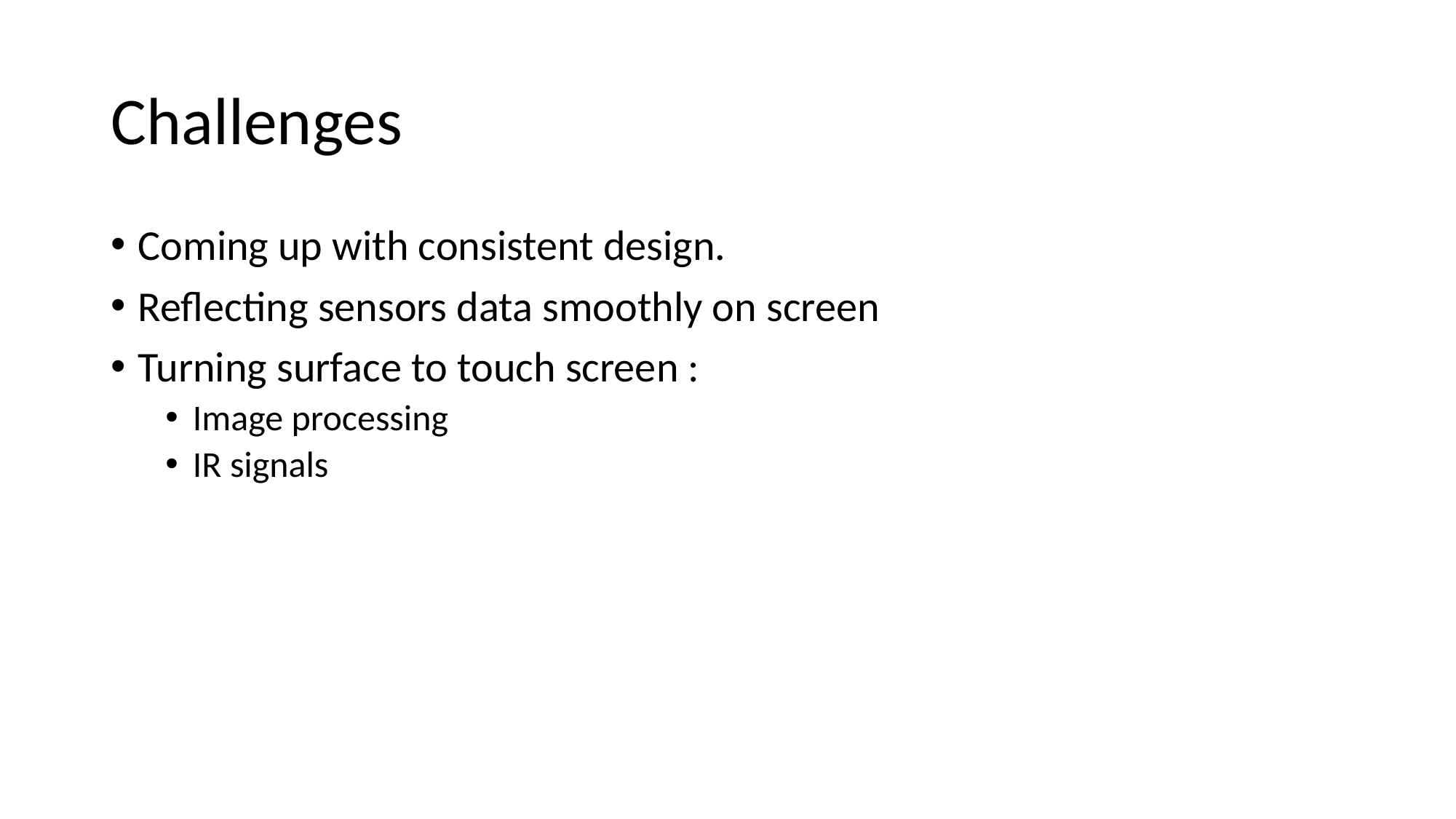

# Challenges
Coming up with consistent design.
Reflecting sensors data smoothly on screen
Turning surface to touch screen :
Image processing
IR signals